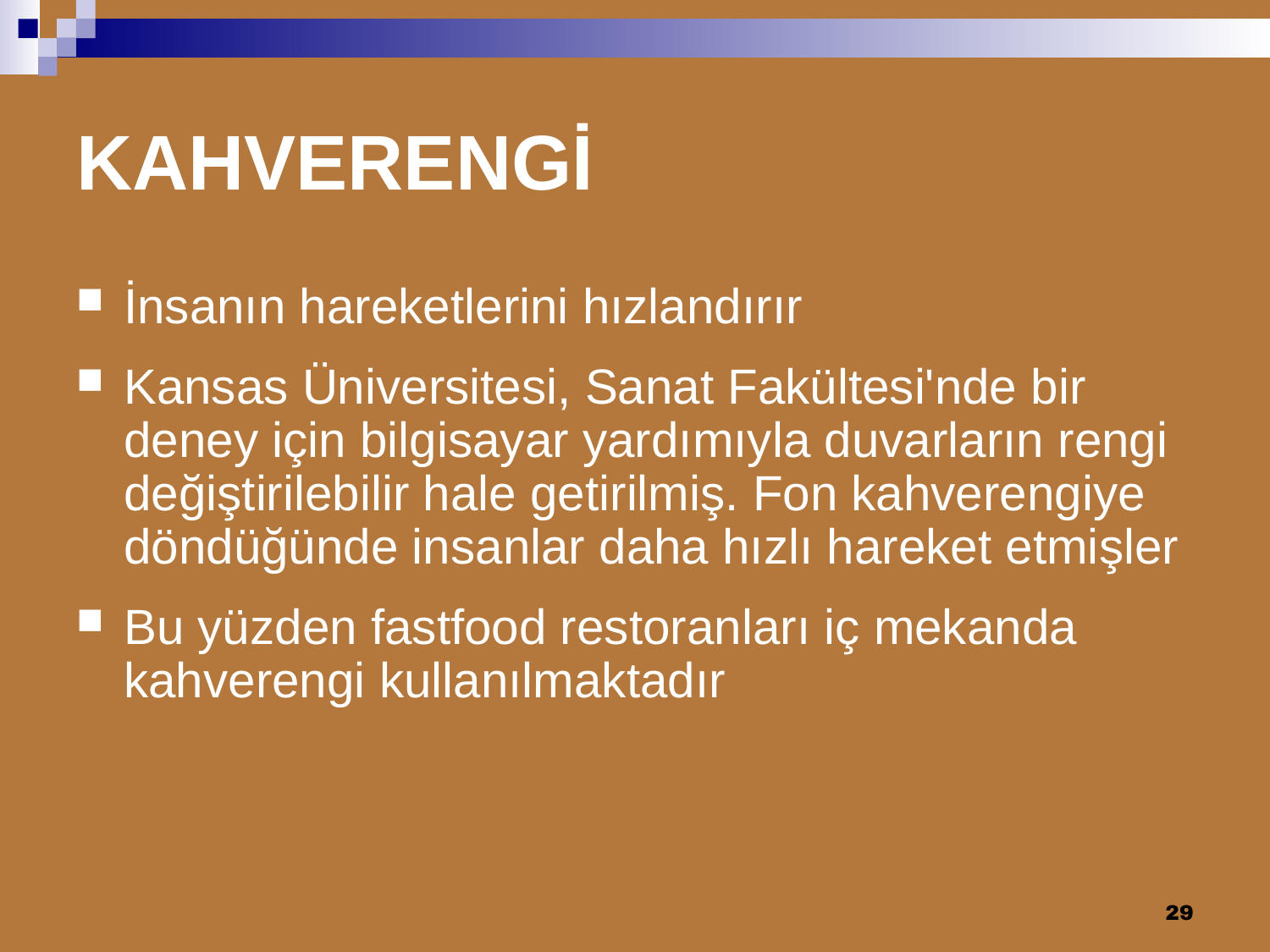

# KAHVERENGİ
İnsanın hareketlerini hızlandırır
Kansas Üniversitesi, Sanat Fakültesi'nde bir deney için bilgisayar yardımıyla duvarların rengi değiştirilebilir hale getirilmiş. Fon kahverengiye döndüğünde insanlar daha hızlı hareket etmişler
Bu yüzden fastfood restoranları iç mekanda kahverengi kullanılmaktadır

29